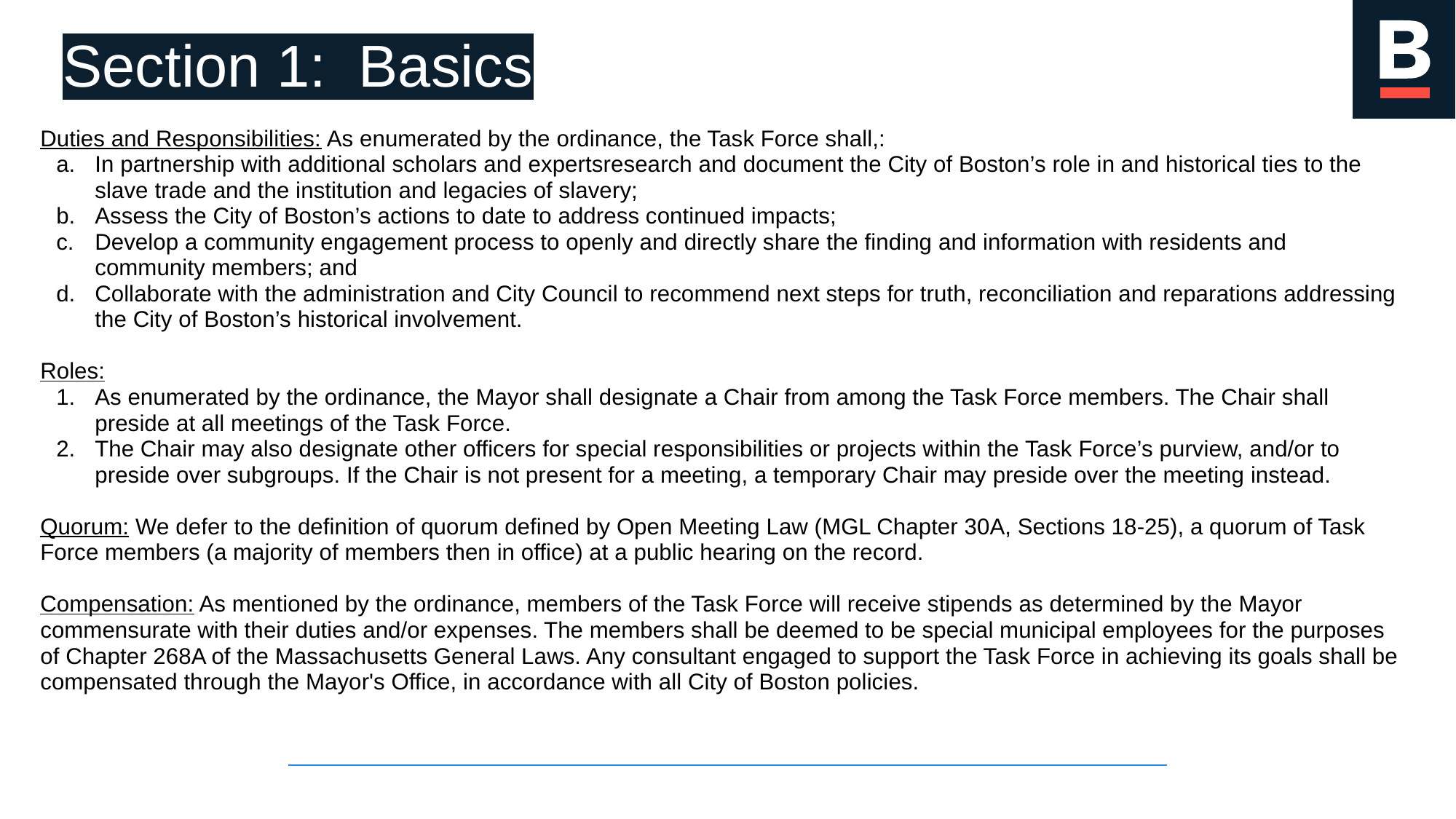

Section 1:  Basics
Duties and Responsibilities: As enumerated by the ordinance, the Task Force shall,:
In partnership with additional scholars and expertsresearch and document the City of Boston’s role in and historical ties to the slave trade and the institution and legacies of slavery;
Assess the City of Boston’s actions to date to address continued impacts;
Develop a community engagement process to openly and directly share the finding and information with residents and community members; and
Collaborate with the administration and City Council to recommend next steps for truth, reconciliation and reparations addressing the City of Boston’s historical involvement.

Roles:
As enumerated by the ordinance, the Mayor shall designate a Chair from among the Task Force members. The Chair shall preside at all meetings of the Task Force.
The Chair may also designate other officers for special responsibilities or projects within the Task Force’s purview, and/or to preside over subgroups. If the Chair is not present for a meeting, a temporary Chair may preside over the meeting instead.

Quorum: We defer to the definition of quorum defined by Open Meeting Law (MGL Chapter 30A, Sections 18-25), a quorum of Task Force members (a majority of members then in office) at a public hearing on the record.

Compensation: As mentioned by the ordinance, members of the Task Force will receive stipends as determined by the Mayor commensurate with their duties and/or expenses. The members shall be deemed to be special municipal employees for the purposes of Chapter 268A of the Massachusetts General Laws. Any consultant engaged to support the Task Force in achieving its goals shall be compensated through the Mayor's Office, in accordance with all City of Boston policies.

Asdfasdfasdf
ASDFASDFASDF
Asdfasdfasdf
ASDFASDFASDF
Asdfasdfasdf
ASDFASDFASDF